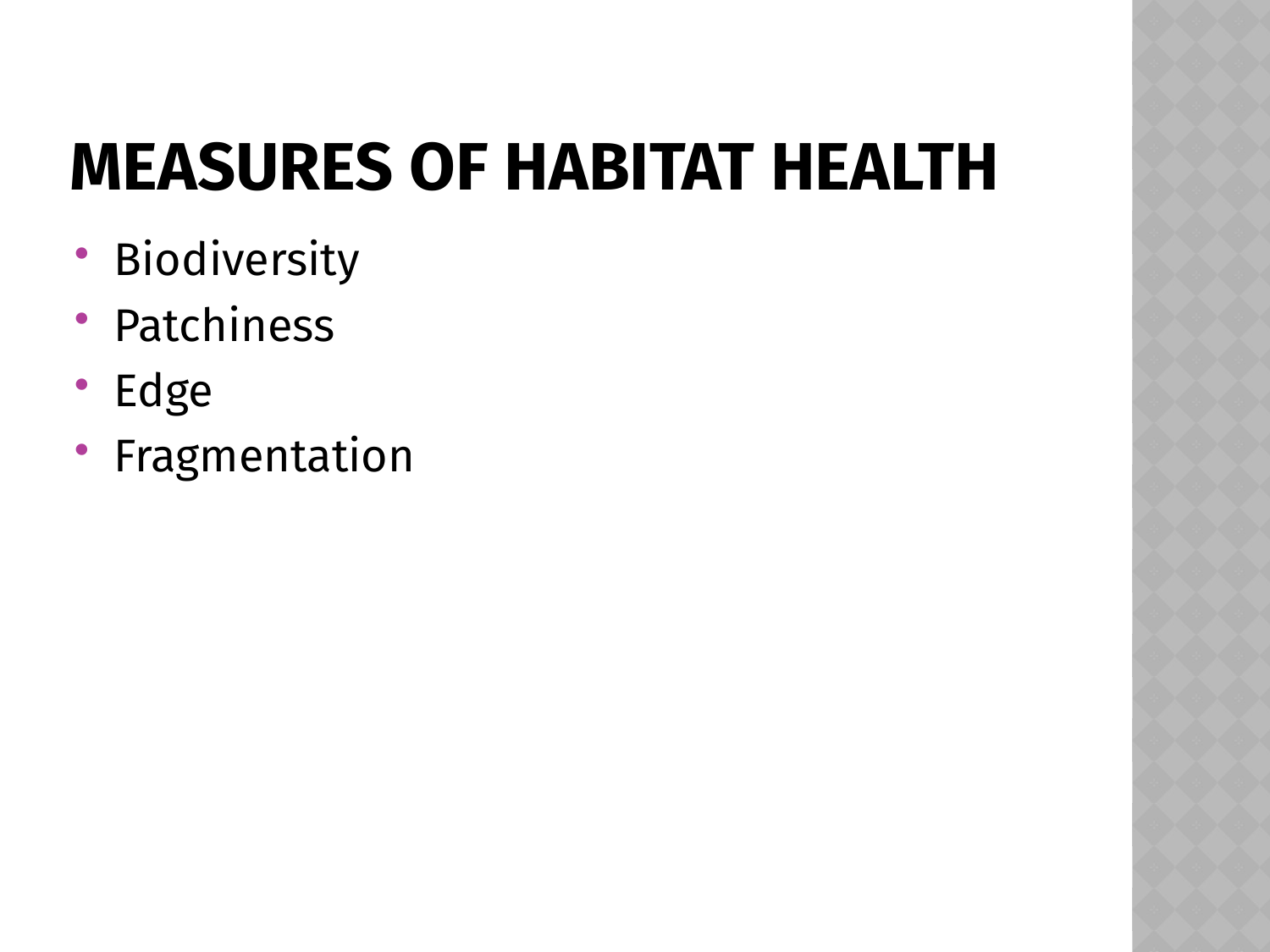

# Measures of Habitat Health
Biodiversity
Patchiness
Edge
Fragmentation